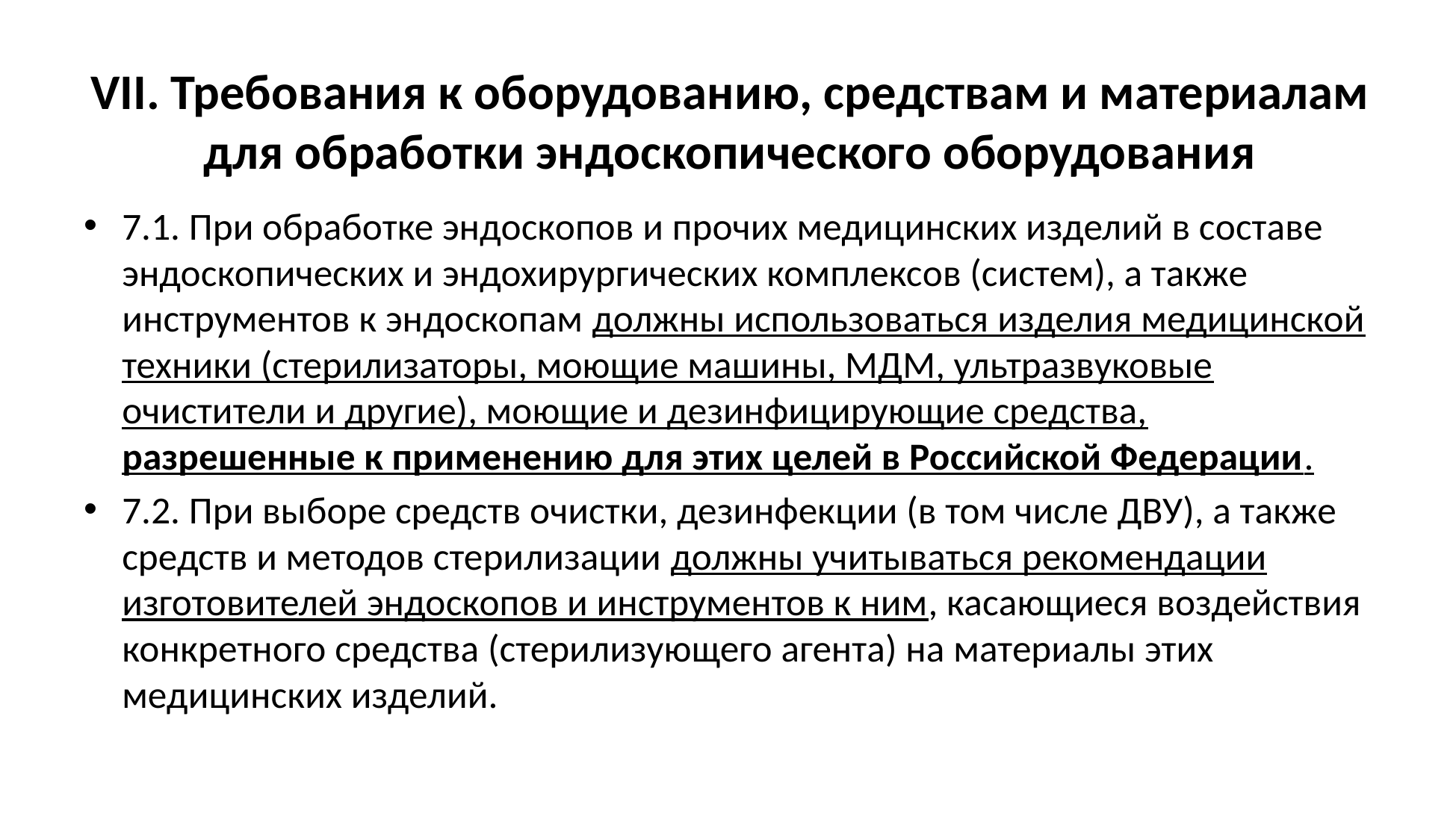

# VII. Требования к оборудованию, средствам и материалам для обработки эндоскопического оборудования
7.1. При обработке эндоскопов и прочих медицинских изделий в составе эндоскопических и эндохирургических комплексов (систем), а также инструментов к эндоскопам должны использоваться изделия медицинской техники (стерилизаторы, моющие машины, МДМ, ультразвуковые очистители и другие), моющие и дезинфицирующие средства, разрешенные к применению для этих целей в Российской Федерации.
7.2. При выборе средств очистки, дезинфекции (в том числе ДВУ), а также средств и методов стерилизации должны учитываться рекомендации изготовителей эндоскопов и инструментов к ним, касающиеся воздействия конкретного средства (стерилизующего агента) на материалы этих медицинских изделий.